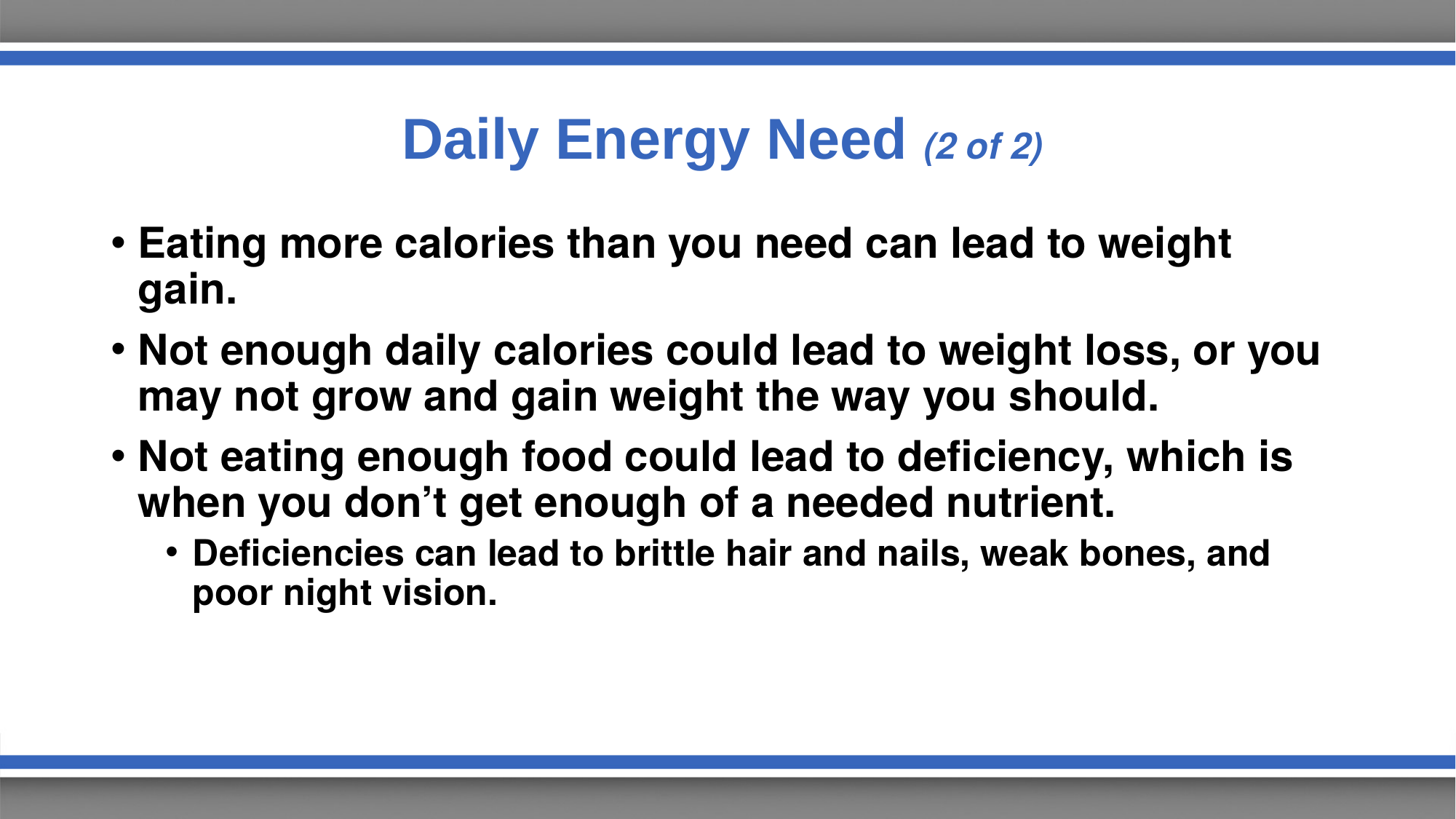

# Daily Energy Need (2 of 2)
Eating more calories than you need can lead to weight gain.
Not enough daily calories could lead to weight loss, or you may not grow and gain weight the way you should.
Not eating enough food could lead to deficiency, which is when you don’t get enough of a needed nutrient.
Deficiencies can lead to brittle hair and nails, weak bones, and poor night vision.